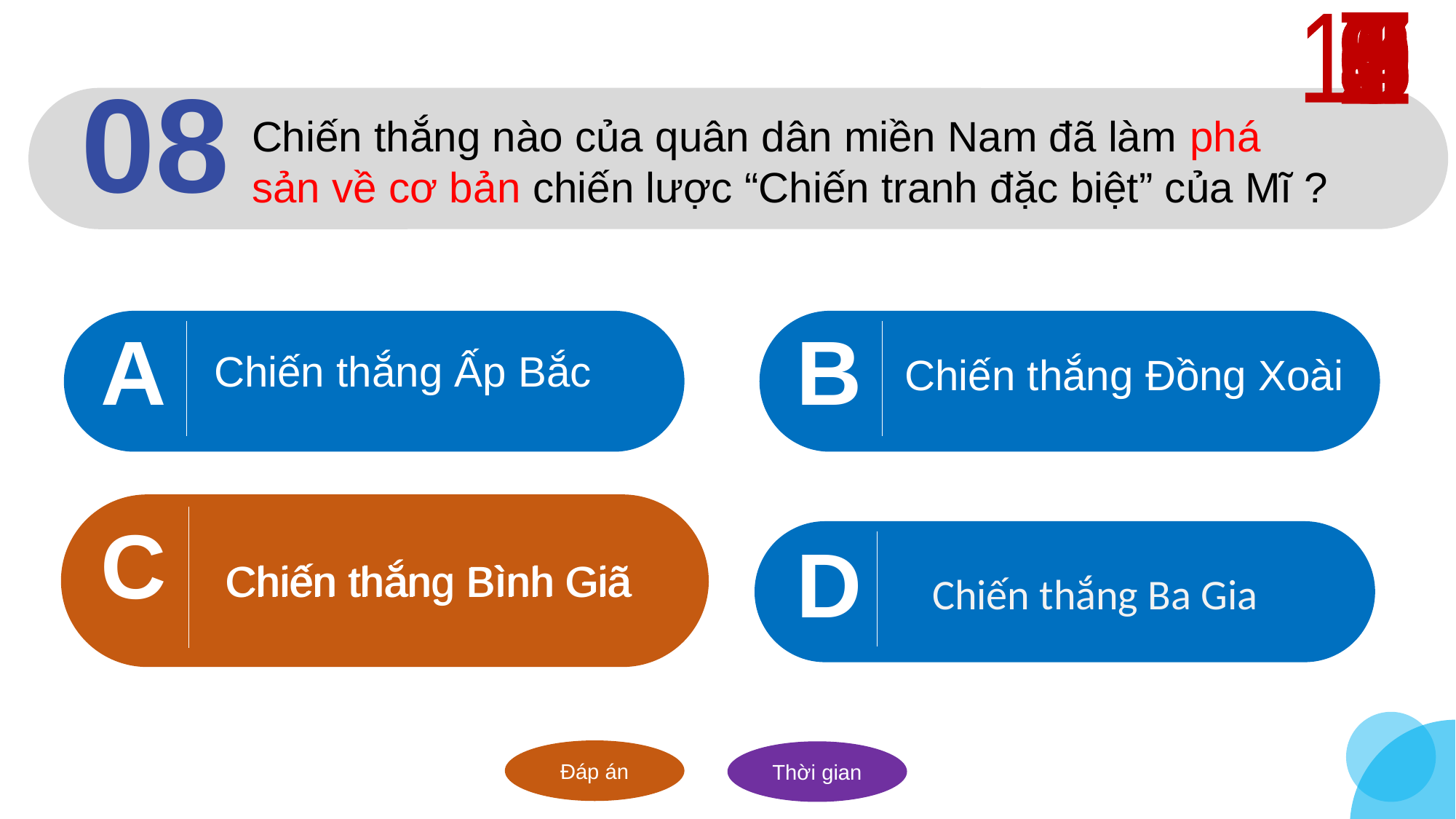

10
1
2
3
4
5
6
7
8
9

Chiến thắng nào của quân dân miền Nam đã làm phá sản về cơ bản chiến lược “Chiến tranh đặc biệt” của Mĩ ?
08

Chiến thắng Ấp Bắc
A

Chiến thắng Đồng Xoài
B

 Chiến thắng Bình Giã
C

C

 Chiến thắng Bình Giã
Chiến thắng Ba Gia
D

Đáp án
Thời gian